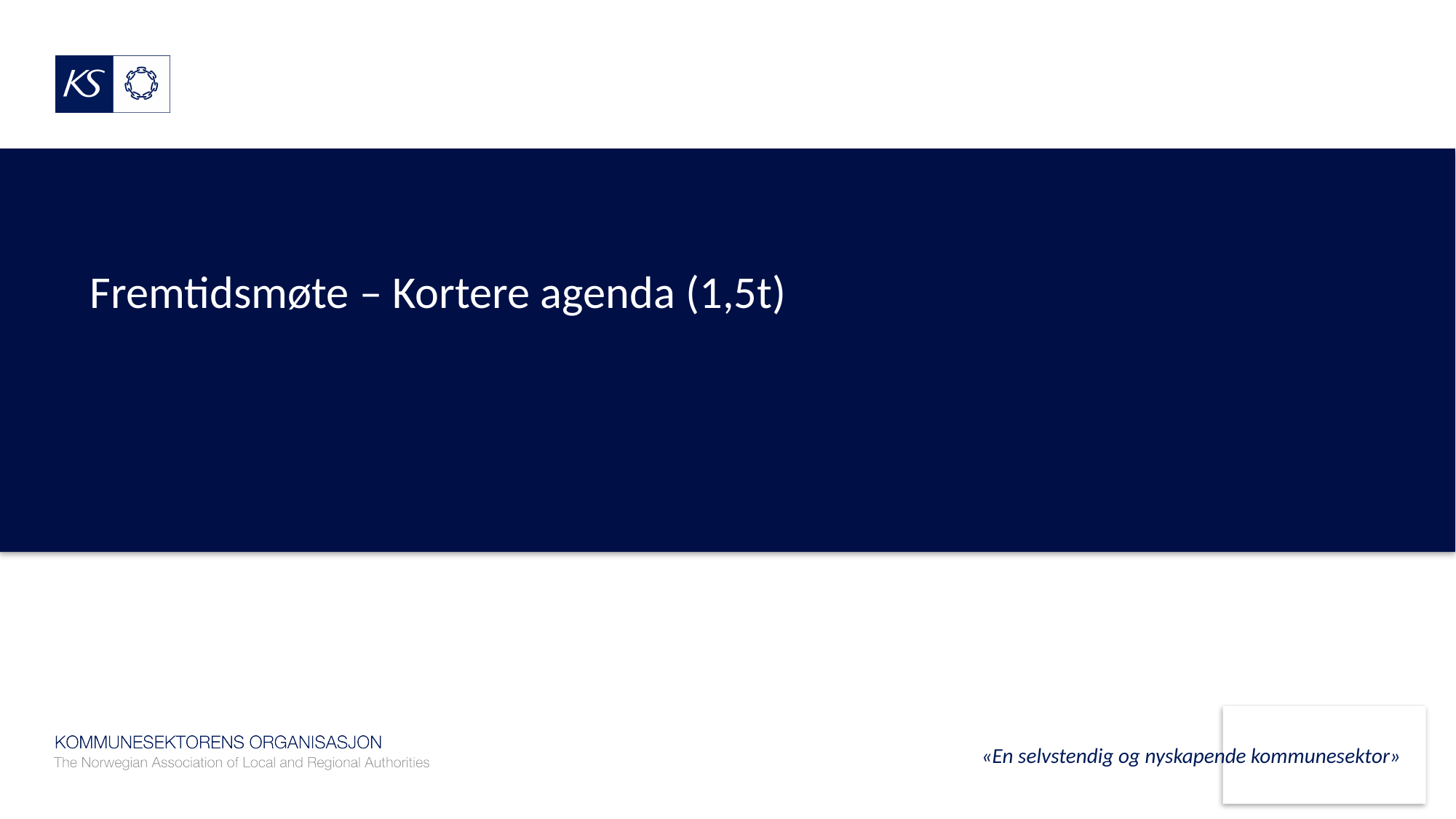

# Fremtidsmøte – Kortere agenda (1,5t)
«En selvstendig og nyskapende kommunesektor»